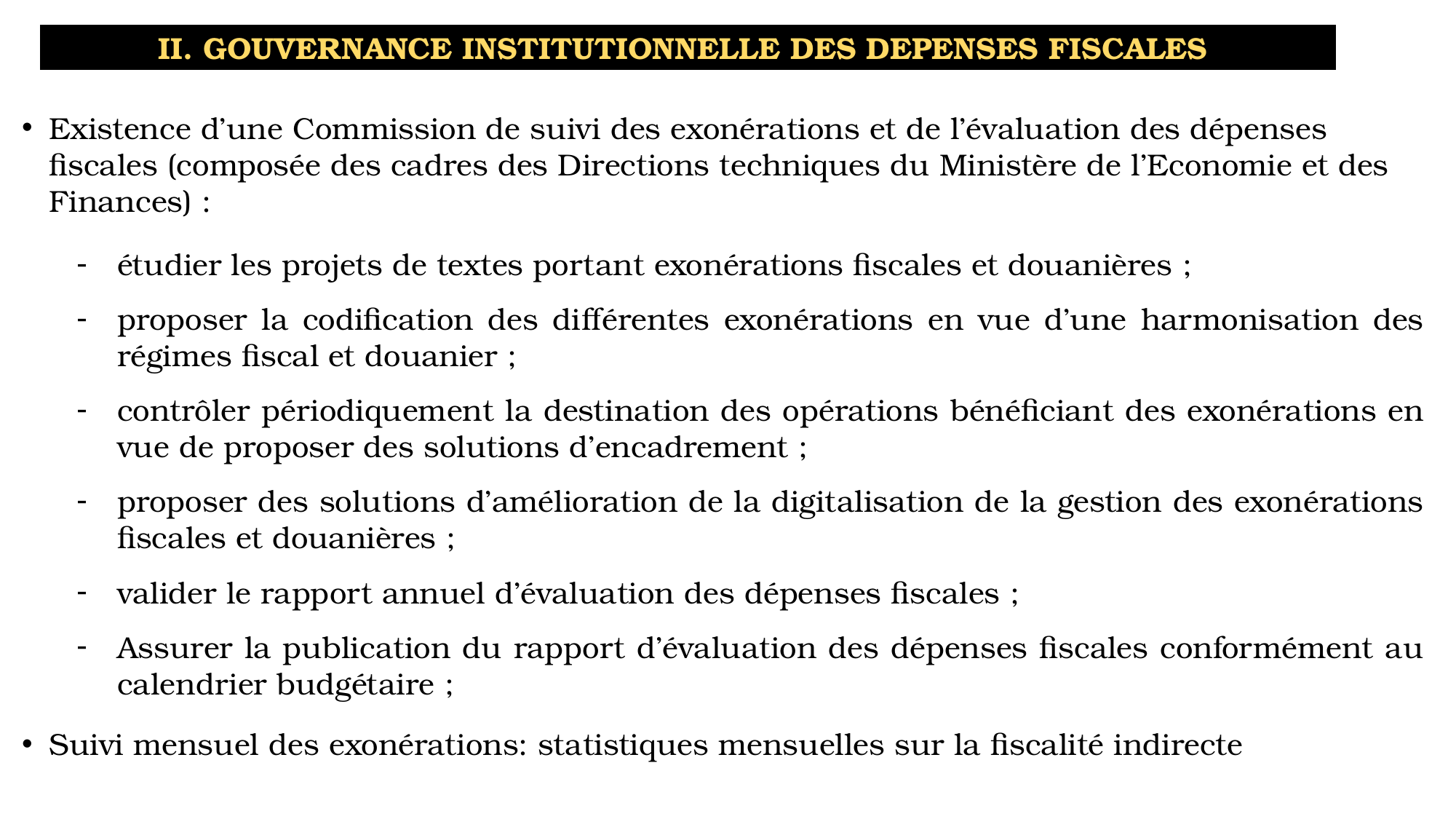

II. GOUVERNANCE INSTITUTIONNELLE DES DEPENSES FISCALES
Existence d’une Commission de suivi des exonérations et de l’évaluation des dépenses fiscales (composée des cadres des Directions techniques du Ministère de l’Economie et des Finances) :
étudier les projets de textes portant exonérations fiscales et douanières ;
proposer la codification des différentes exonérations en vue d’une harmonisation des régimes fiscal et douanier ;
contrôler périodiquement la destination des opérations bénéficiant des exonérations en vue de proposer des solutions d’encadrement ;
proposer des solutions d’amélioration de la digitalisation de la gestion des exonérations fiscales et douanières ;
valider le rapport annuel d’évaluation des dépenses fiscales ;
Assurer la publication du rapport d’évaluation des dépenses fiscales conformément au calendrier budgétaire ;
Suivi mensuel des exonérations: statistiques mensuelles sur la fiscalité indirecte